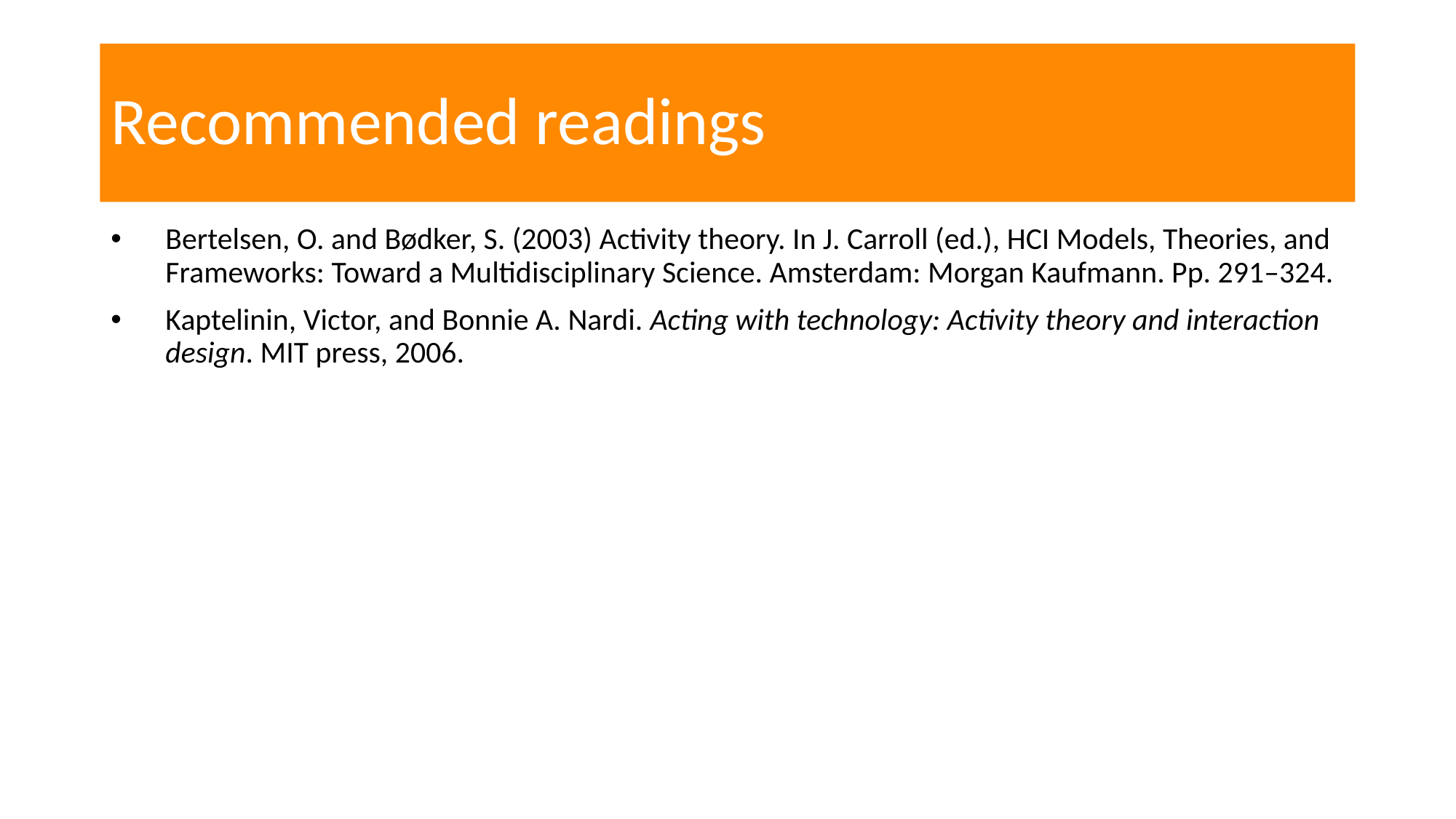

# Recommended readings
Bertelsen, O. and Bødker, S. (2003) Activity theory. In J. Carroll (ed.), HCI Models, Theories, and Frameworks: Toward a Multidisciplinary Science. Amsterdam: Morgan Kaufmann. Pp. 291–324.
Kaptelinin, Victor, and Bonnie A. Nardi. Acting with technology: Activity theory and interaction design. MIT press, 2006.